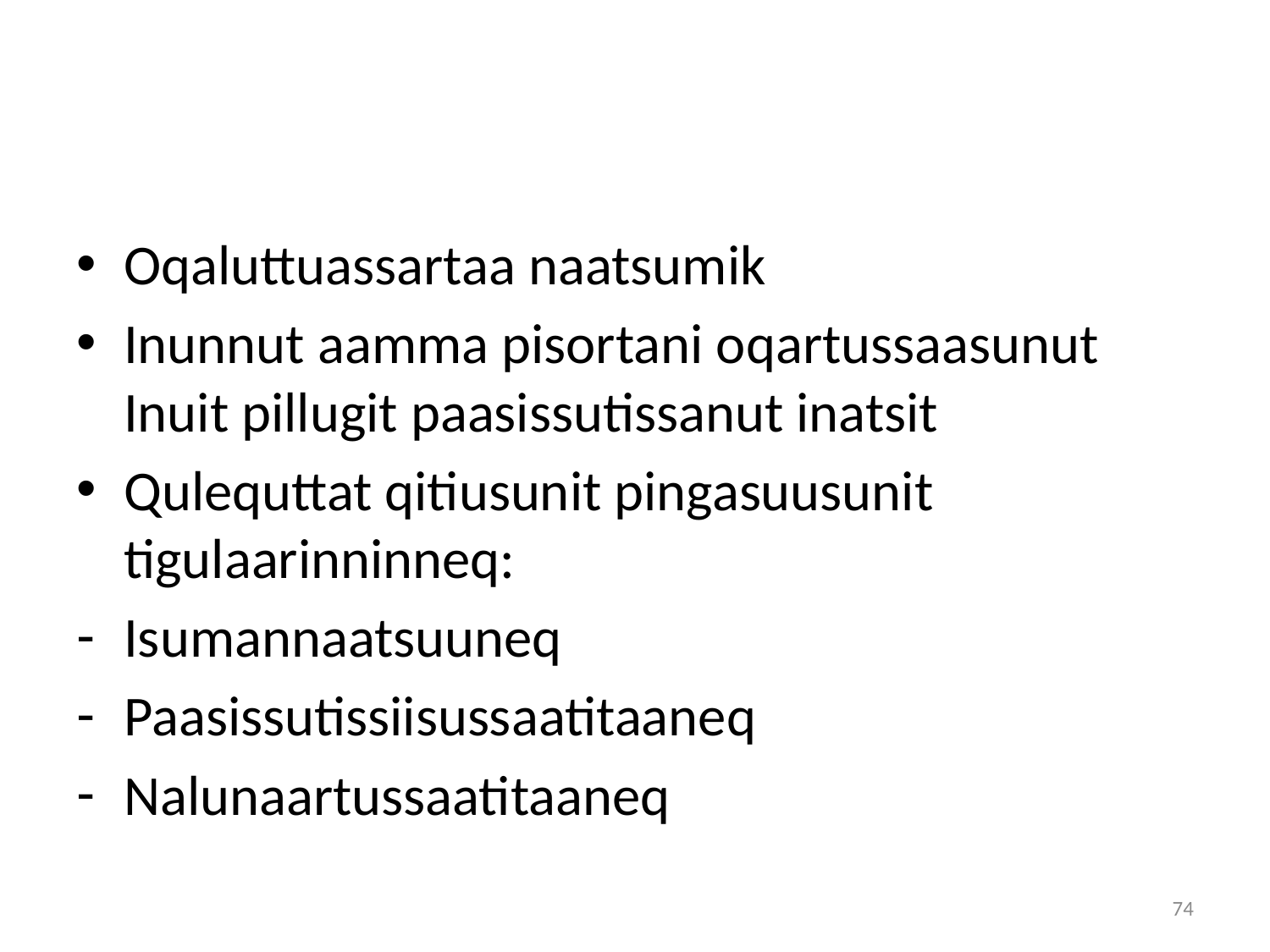

#
Oqaluttuassartaa naatsumik
Inunnut aamma pisortani oqartussaasunut Inuit pillugit paasissutissanut inatsit
Qulequttat qitiusunit pingasuusunit tigulaarinninneq:
Isumannaatsuuneq
Paasissutissiisussaatitaaneq
Nalunaartussaatitaaneq
74